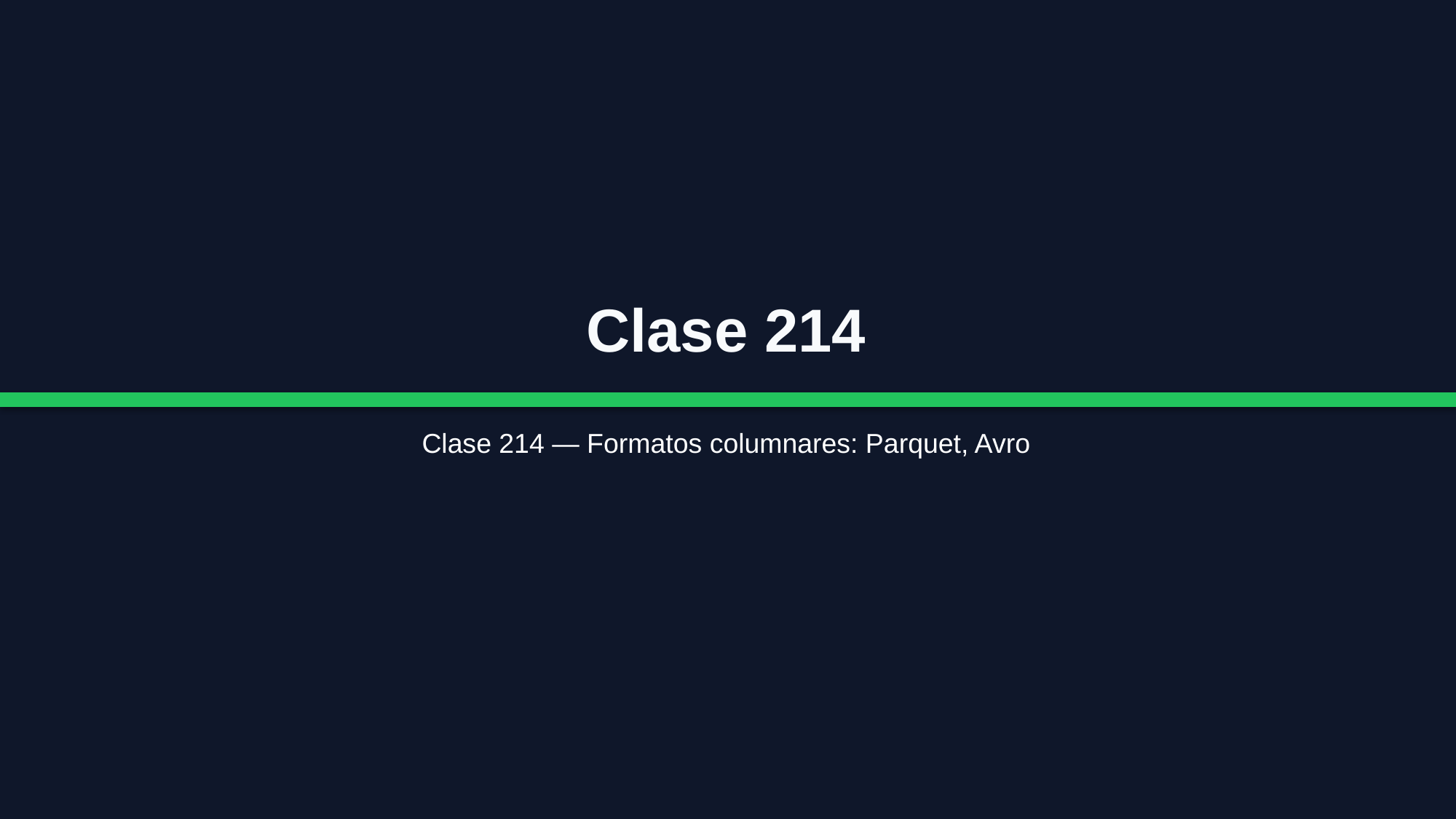

Clase 214

Clase 214 — Formatos columnares: Parquet, Avro